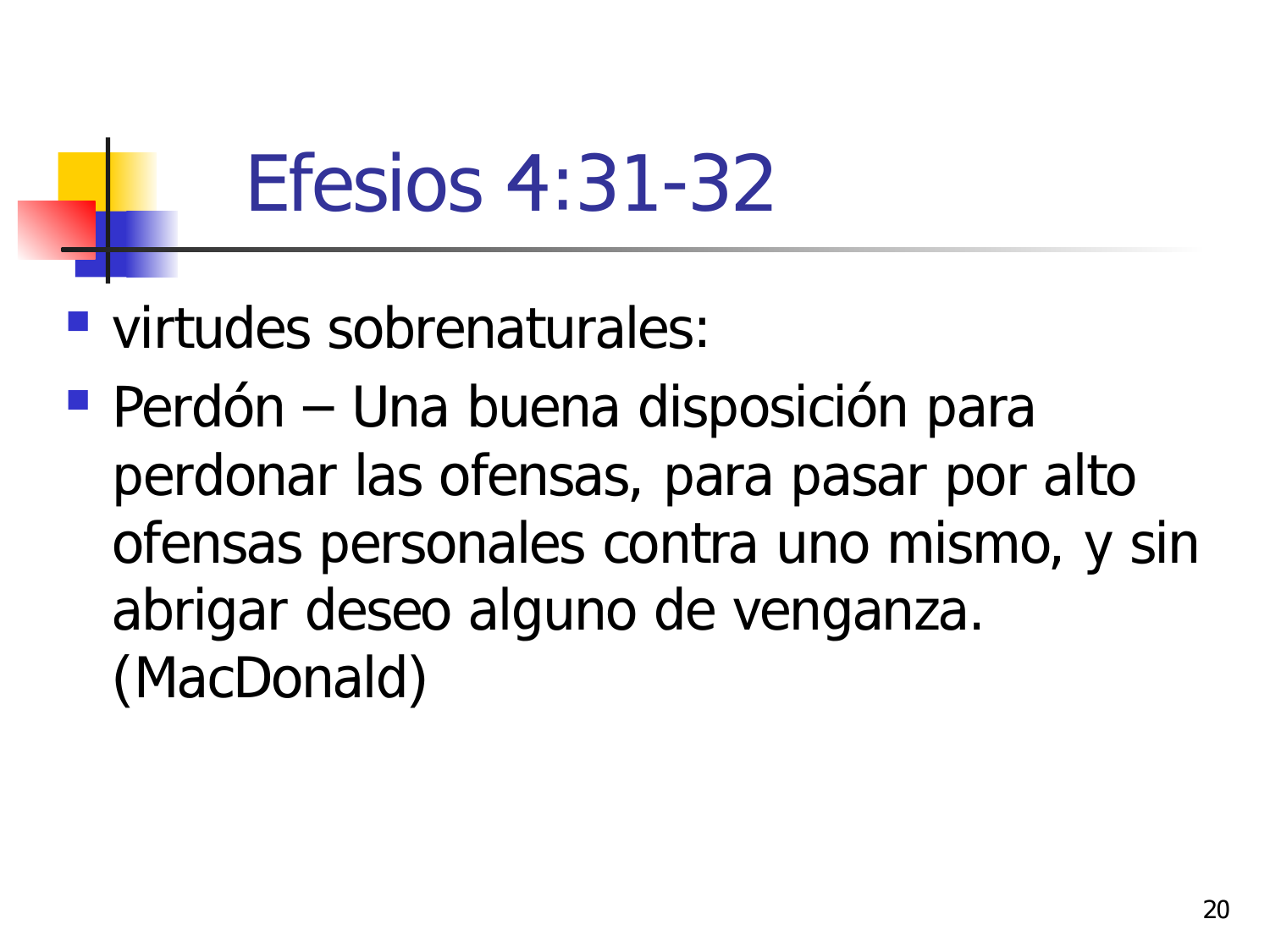

# Efesios 4:31-32
virtudes sobrenaturales:
Perdón – Una buena disposición para perdonar las ofensas, para pasar por alto ofensas personales contra uno mismo, y sin abrigar deseo alguno de venganza. (MacDonald)
20